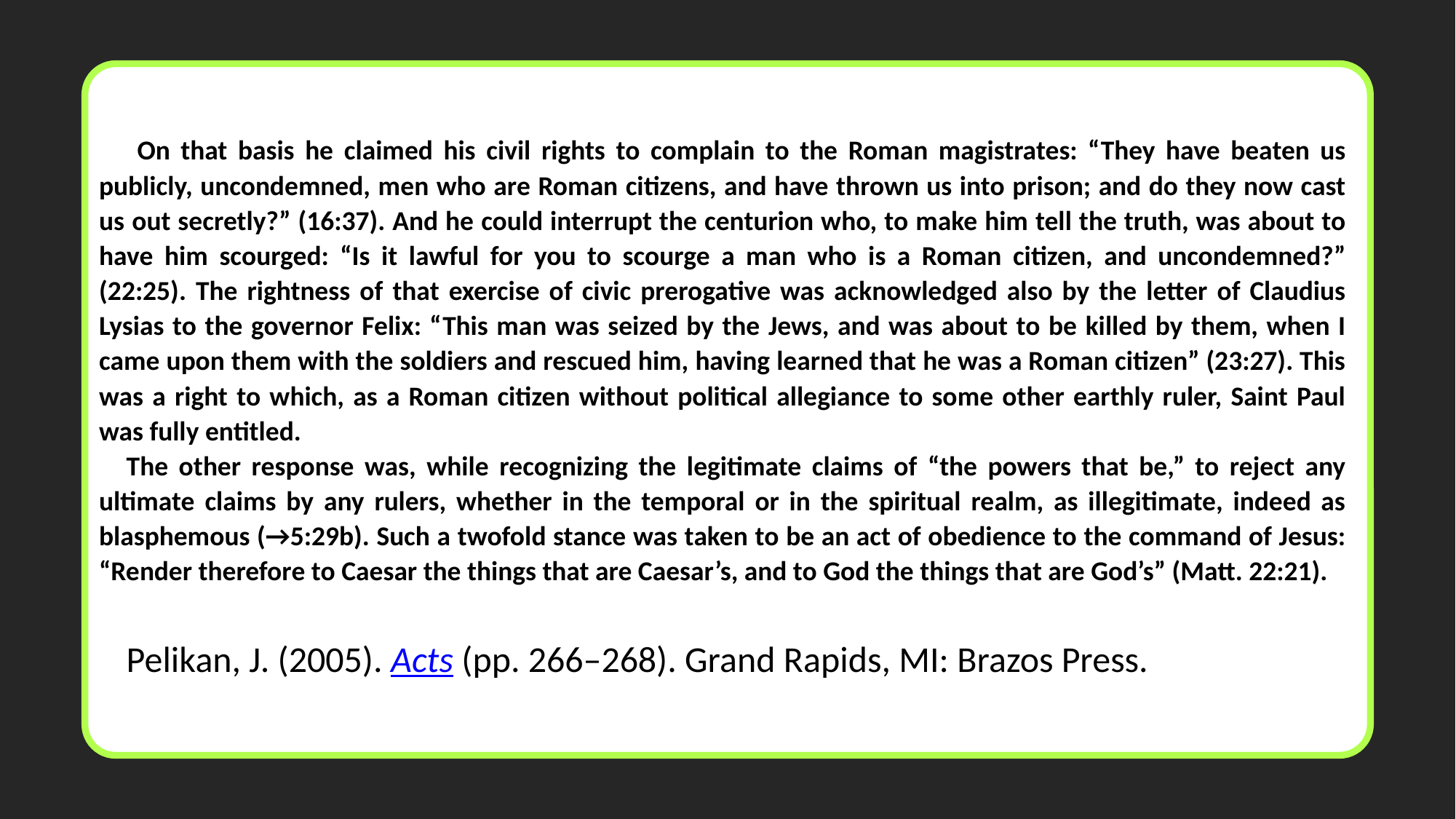

On that basis he claimed his civil rights to complain to the Roman magistrates: “They have beaten us publicly, uncondemned, men who are Roman citizens, and have thrown us into prison; and do they now cast us out secretly?” (16:37). And he could interrupt the centurion who, to make him tell the truth, was about to have him scourged: “Is it lawful for you to scourge a man who is a Roman citizen, and uncondemned?” (22:25). The rightness of that exercise of civic prerogative was acknowledged also by the letter of Claudius Lysias to the governor Felix: “This man was seized by the Jews, and was about to be killed by them, when I came upon them with the soldiers and rescued him, having learned that he was a Roman citizen” (23:27). This was a right to which, as a Roman citizen without political allegiance to some other earthly ruler, Saint Paul was fully entitled.
The other response was, while recognizing the legitimate claims of “the powers that be,” to reject any ultimate claims by any rulers, whether in the temporal or in the spiritual realm, as illegitimate, indeed as blasphemous (→5:29b). Such a twofold stance was taken to be an act of obedience to the command of Jesus: “Render therefore to Caesar the things that are Caesar’s, and to God the things that are God’s” (Matt. 22:21).

Pelikan, J. (2005). Acts (pp. 266–268). Grand Rapids, MI: Brazos Press.